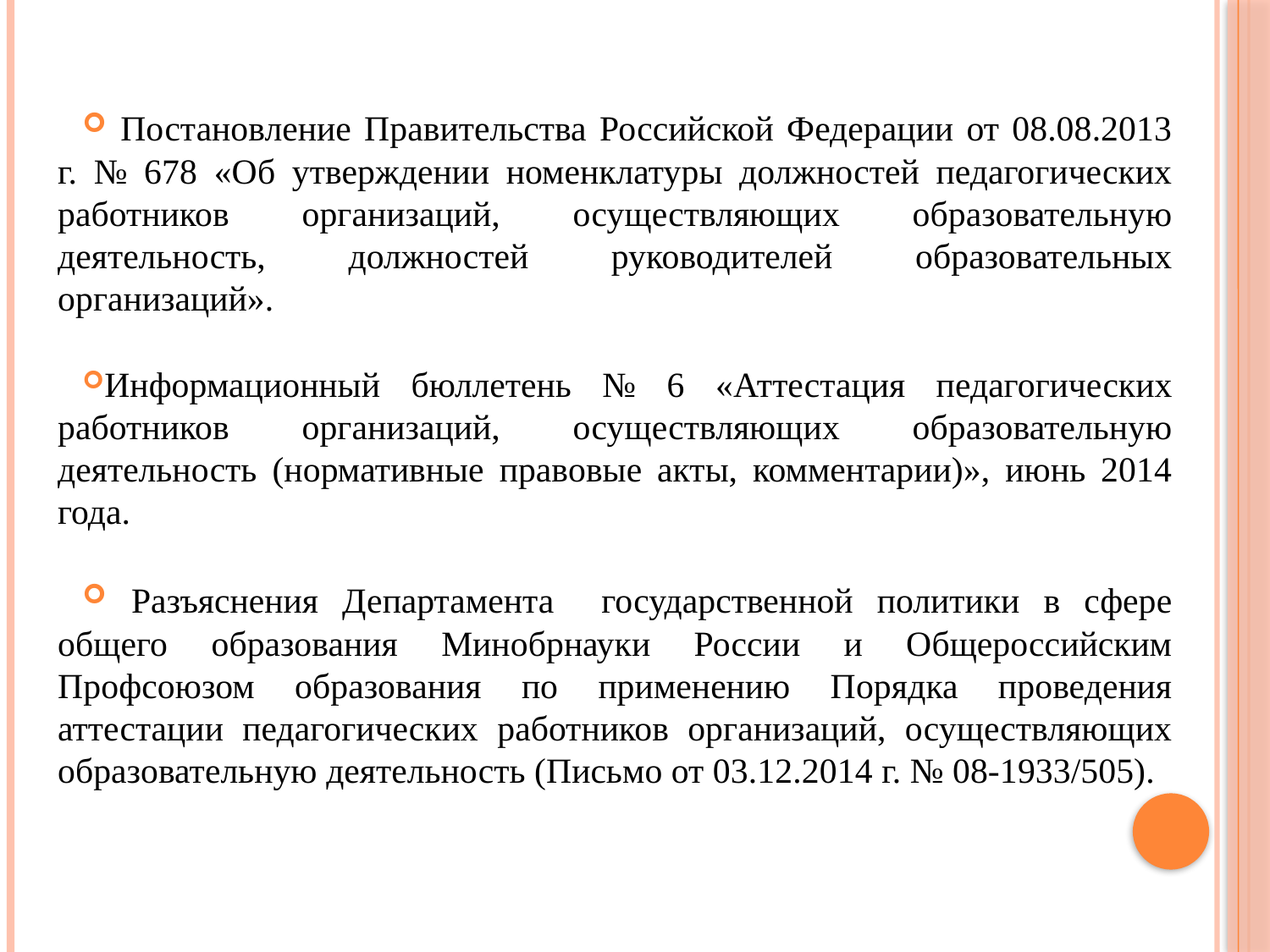

Постановление Правительства Российской Федерации от 08.08.2013 г. № 678 «Об утверждении номенклатуры должностей педагогических работников организаций, осуществляющих образовательную деятельность, должностей руководителей образовательных организаций».

Информационный бюллетень № 6 «Аттестация педагогических работников организаций, осуществляющих образовательную деятельность (нормативные правовые акты, комментарии)», июнь 2014 года.

 Разъяснения Департамента  государственной политики в сфере общего образования Минобрнауки России и Общероссийским Профсоюзом образования по применению Порядка проведения аттестации педагогических работников организаций, осуществляющих образовательную деятельность (Письмо от 03.12.2014 г. № 08-1933/505).